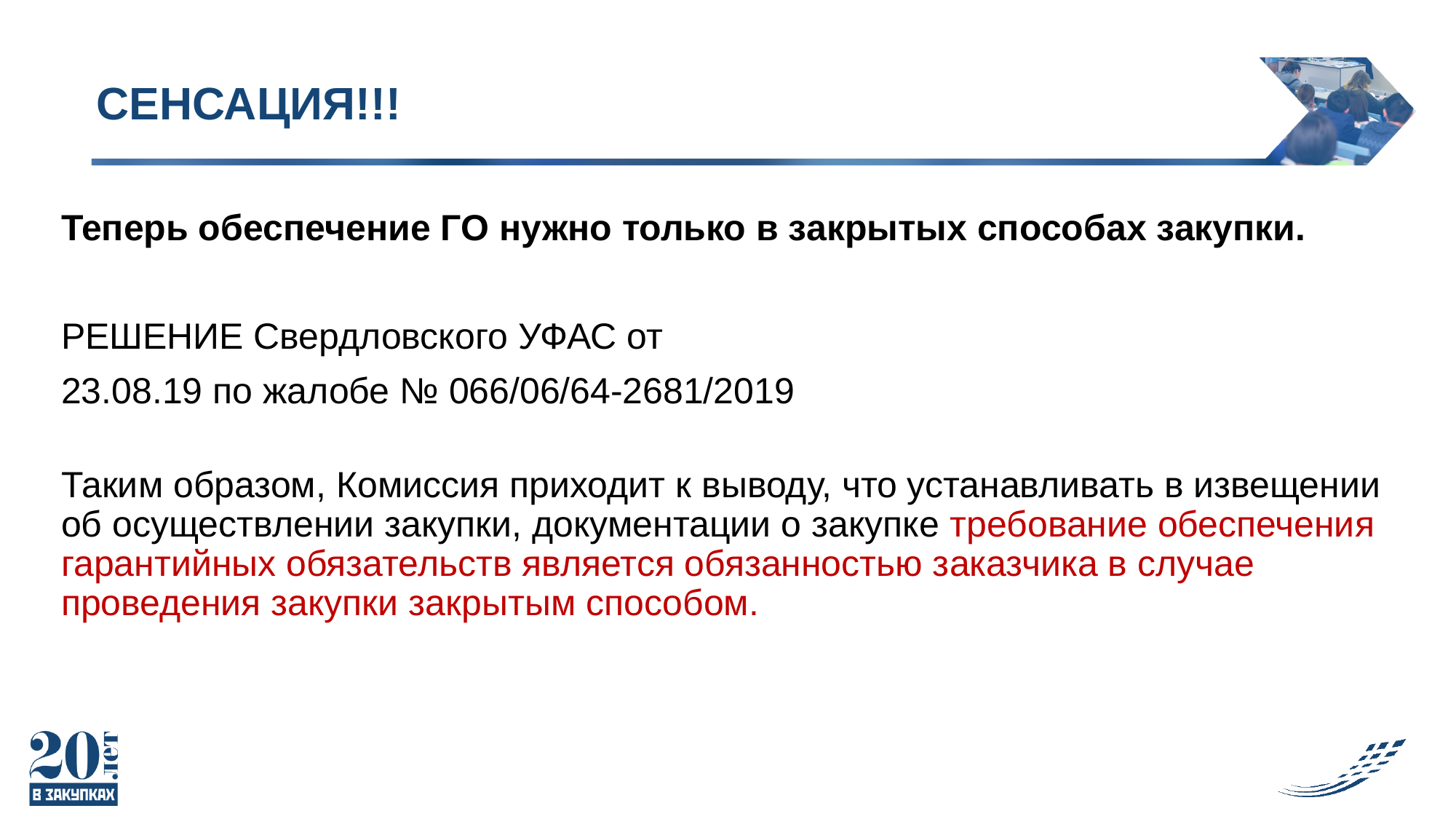

# СЕНСАЦИЯ!!!
Теперь обеспечение ГО нужно только в закрытых способах закупки.

РЕШЕНИЕ Свердловского УФАС от
23.08.19 по жалобе № 066/06/64-2681/2019
Таким образом, Комиссия приходит к выводу, что устанавливать в извещении об осуществлении закупки, документации о закупке требование обеспечения гарантийных обязательств является обязанностью заказчика в случае проведения закупки закрытым способом.